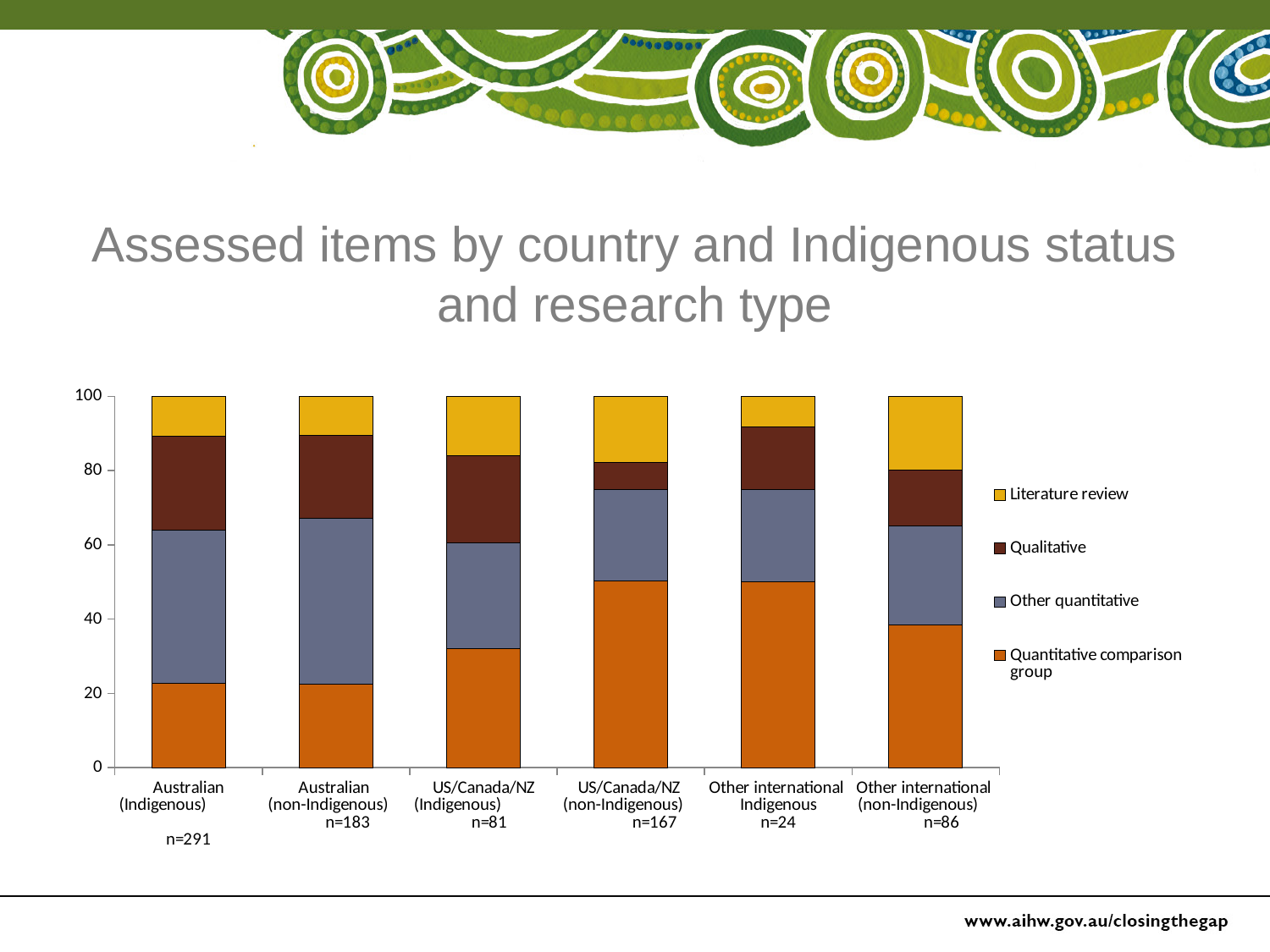

Assessed items by country and Indigenous status and research type

### Chart

| Category | Quantitative comparison group | Other quantitative | Qualitative | Literature review |
|---|---|---|---|---|
| Australian
(Indigenous)                                         n=291 | 22.7 | 41.2 | 25.4 | 10.7 |
| Australian
(non-Indigenous)           n=183 | 22.4 | 44.8 | 22.4 | 10.4 |
| US/Canada/NZ (Indigenous)                 n=81 | 32.1 | 28.4 | 23.5 | 16.0 |
| US/Canada/NZ
(non-Indigenous)                 n=167 | 50.3 | 24.6 | 7.2 | 17.9 |
| Other international
Indigenous
n=24 | 50.0 | 25.0 | 16.7 | 8.33 |
| Other international
(non-Indigenous)             n=86 | 38.4 | 26.7 | 15.1 | 19.8 |